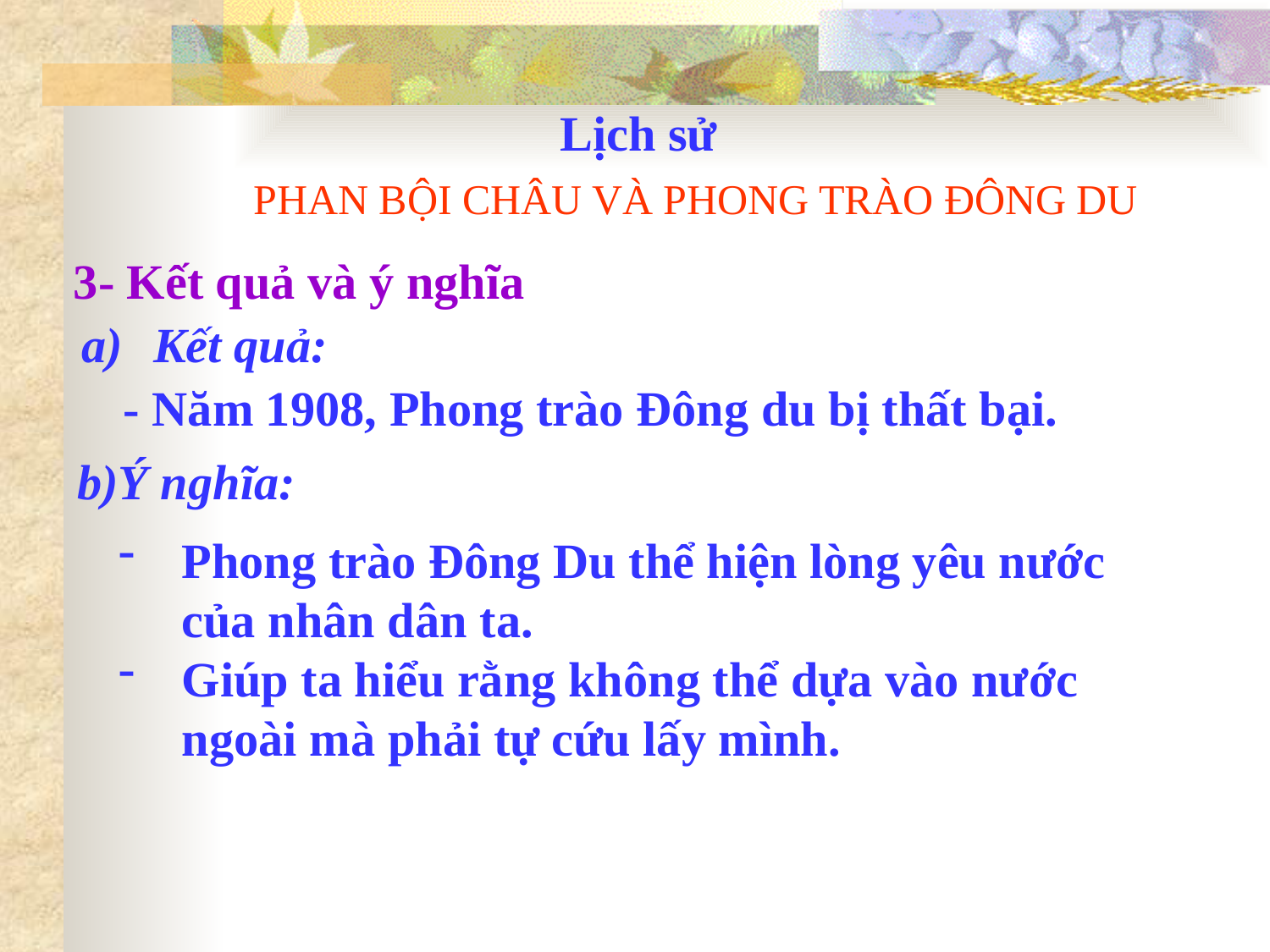

Lịch sử
PHAN BỘI CHÂU VÀ PHONG TRÀO ĐÔNG DU
3- Kết quả và ý nghĩa
Kết quả:
- Năm 1908, Phong trào Đông du bị thất bại.
b)Ý nghĩa:
Phong trào Đông Du thể hiện lòng yêu nước của nhân dân ta.
Giúp ta hiểu rằng không thể dựa vào nước ngoài mà phải tự cứu lấy mình.